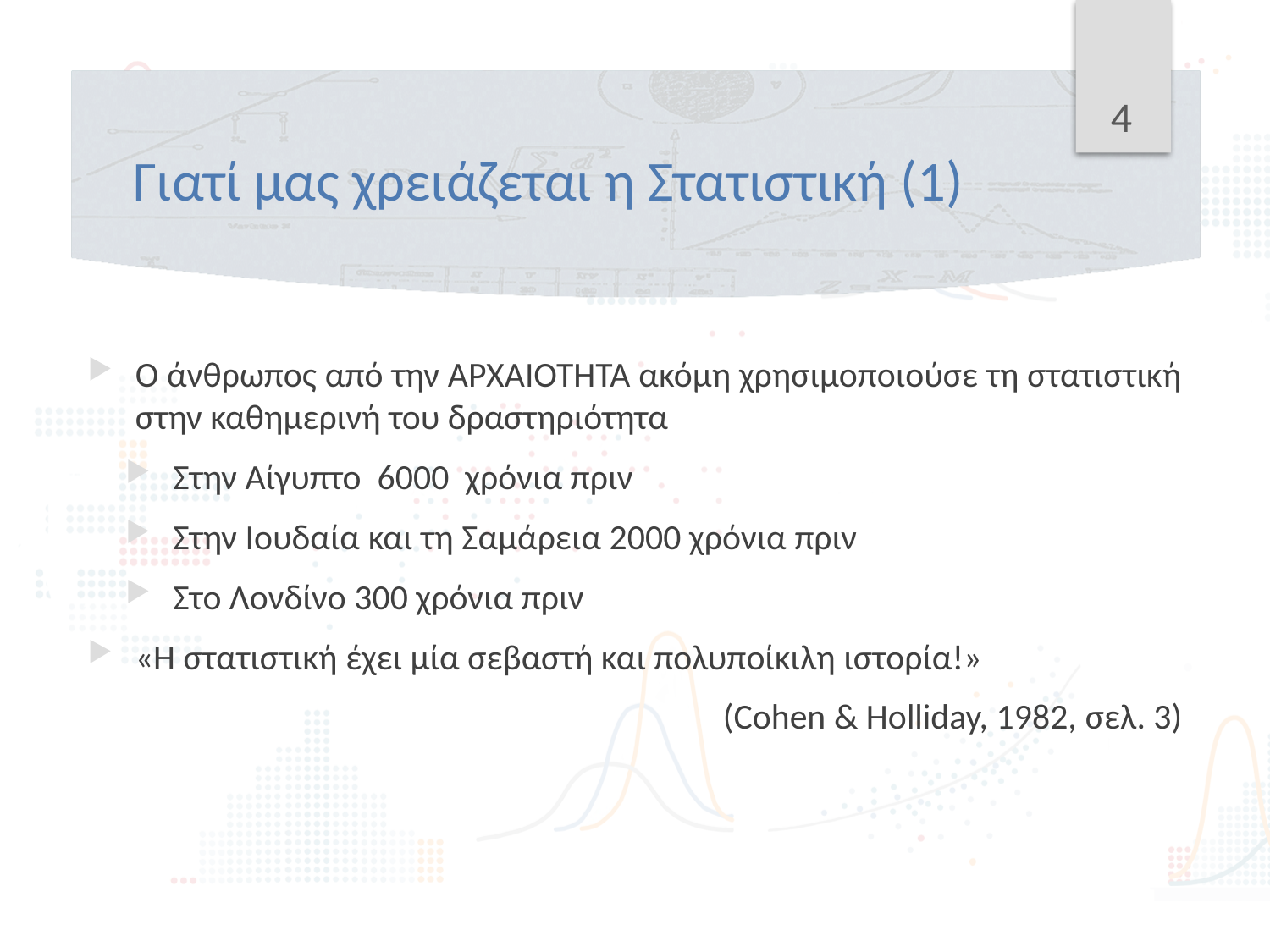

4
# Γιατί μας χρειάζεται η Στατιστική (1)
Ο άνθρωπος από την ΑΡΧΑΙΟΤΗΤΑ ακόμη χρησιμοποιούσε τη στατιστική στην καθημερινή του δραστηριότητα
Στην Αίγυπτο  6000  χρόνια πριν
Στην Ιουδαία και τη Σαμάρεια 2000 χρόνια πριν
Στο Λονδίνο 300 χρόνια πριν
«Η στατιστική έχει μία σεβαστή και πολυποίκιλη ιστορία!»
(Cohen & Holliday, 1982, σελ. 3)